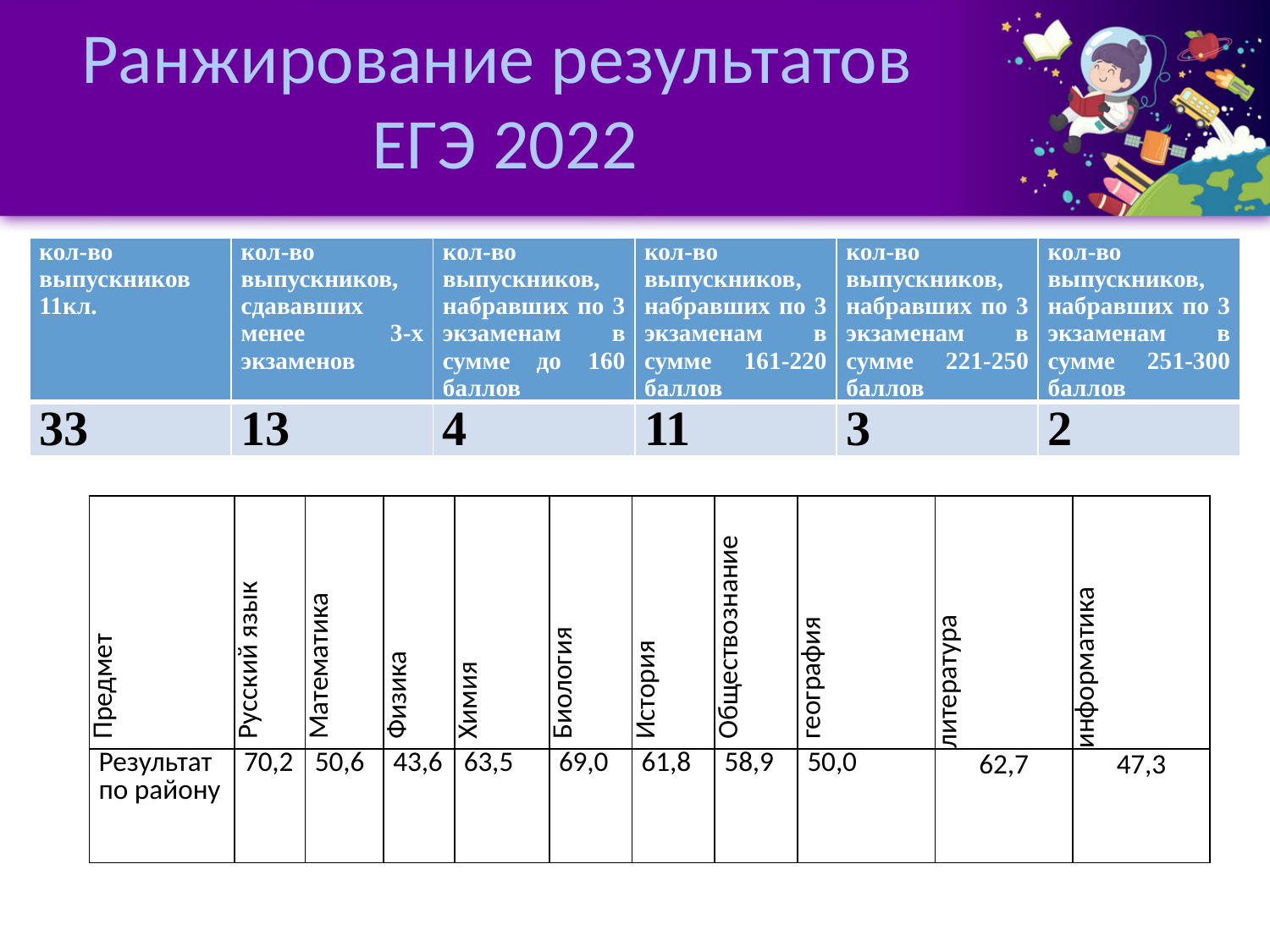

# Ранжирование результатов  ЕГЭ 2022
| кол-во выпускников 11кл. | кол-во выпускников, сдававших менее 3-х экзаменов | кол-во выпускников, набравших по 3 экзаменам в сумме до 160 баллов | кол-во выпускников, набравших по 3 экзаменам в сумме 161-220 баллов | кол-во выпускников, набравших по 3 экзаменам в сумме 221-250 баллов | кол-во выпускников, набравших по 3 экзаменам в сумме 251-300 баллов |
| --- | --- | --- | --- | --- | --- |
| 33 | 13 | 4 | 11 | 3 | 2 |
| Предмет | Русский язык | Математика | Физика | Химия | Биология | История | Обществознание | география | литература | информатика |
| --- | --- | --- | --- | --- | --- | --- | --- | --- | --- | --- |
| Результат по району | 70,2 | 50,6 | 43,6 | 63,5 | 69,0 | 61,8 | 58,9 | 50,0 | 62,7 | 47,3 |